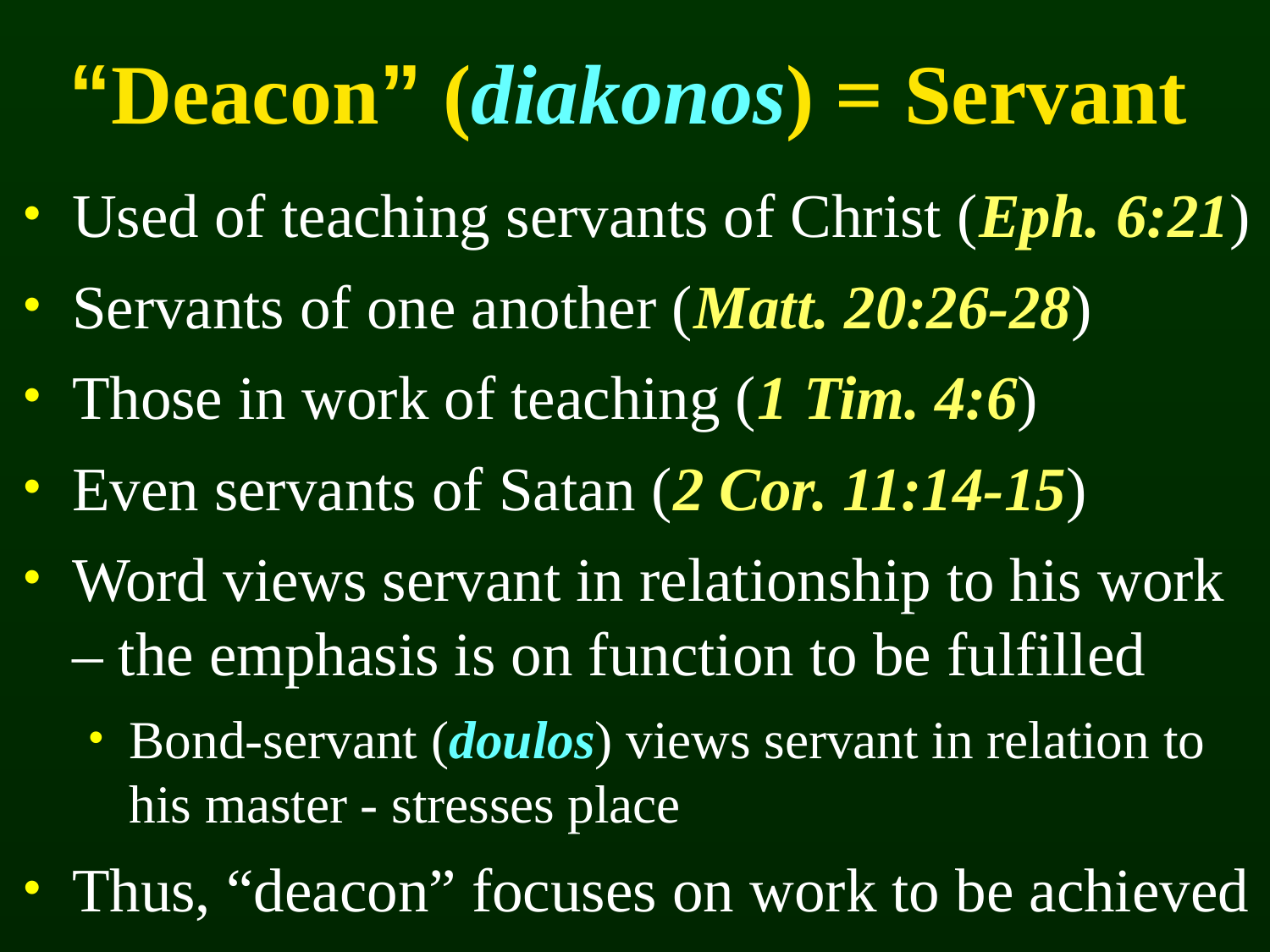

# “Deacon” (diakonos) = Servant
Used of teaching servants of Christ (Eph. 6:21)
Servants of one another (Matt. 20:26-28)
Those in work of teaching (1 Tim. 4:6)
Even servants of Satan (2 Cor. 11:14-15)
Word views servant in relationship to his work – the emphasis is on function to be fulfilled
Bond-servant (doulos) views servant in relation to his master - stresses place
Thus, “deacon” focuses on work to be achieved